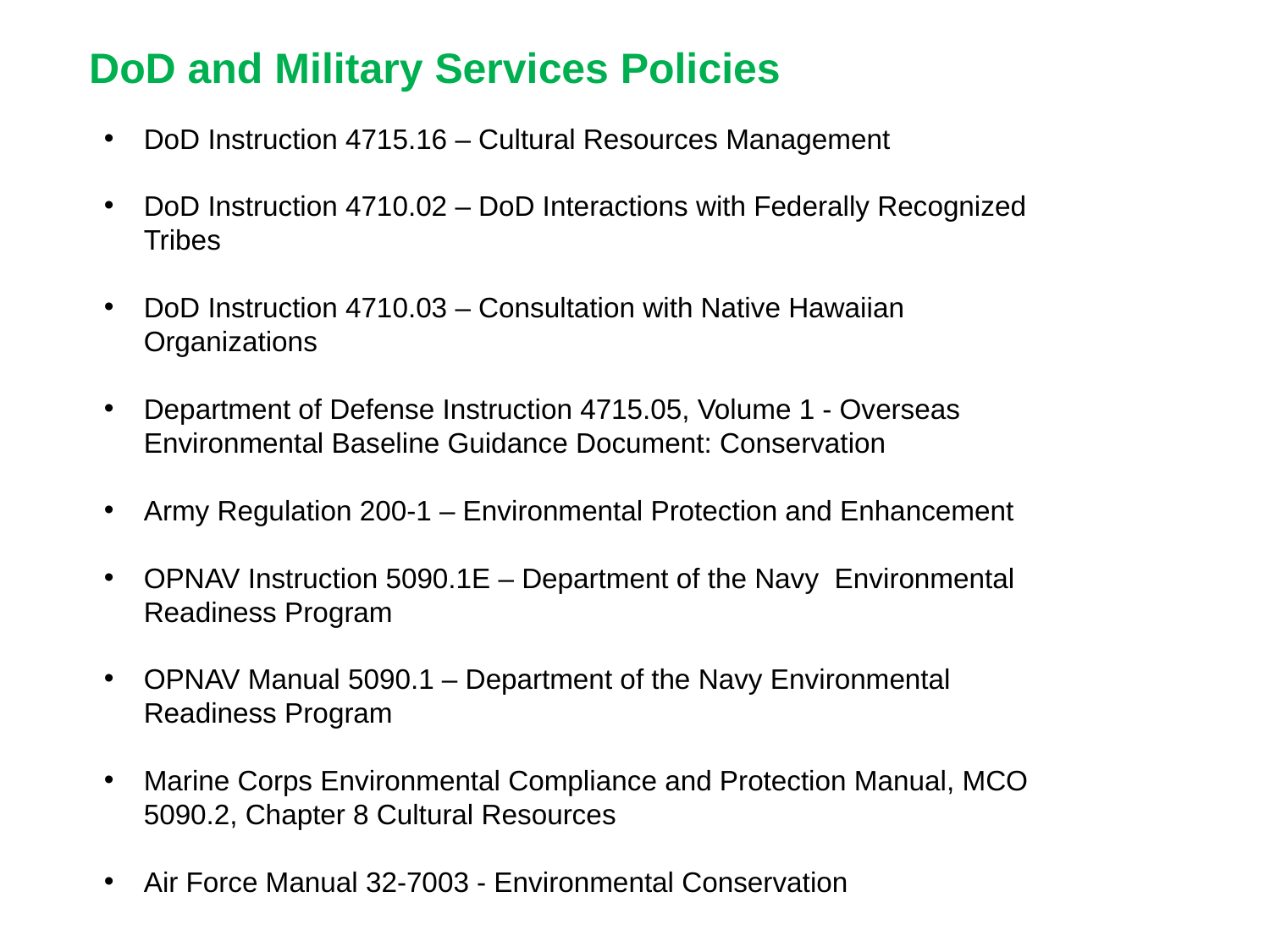

DoD and Military Services Policies
DoD Instruction 4715.16 – Cultural Resources Management

DoD Instruction 4710.02 – DoD Interactions with Federally Recognized Tribes

DoD Instruction 4710.03 – Consultation with Native Hawaiian Organizations

Department of Defense Instruction 4715.05, Volume 1 - Overseas Environmental Baseline Guidance Document: Conservation

Army Regulation 200-1 – Environmental Protection and Enhancement

OPNAV Instruction 5090.1E – Department of the Navy  Environmental Readiness Program

OPNAV Manual 5090.1 – Department of the Navy Environmental Readiness Program

Marine Corps Environmental Compliance and Protection Manual, MCO 5090.2, Chapter 8 Cultural Resources

Air Force Manual 32-7003 - Environmental Conservation